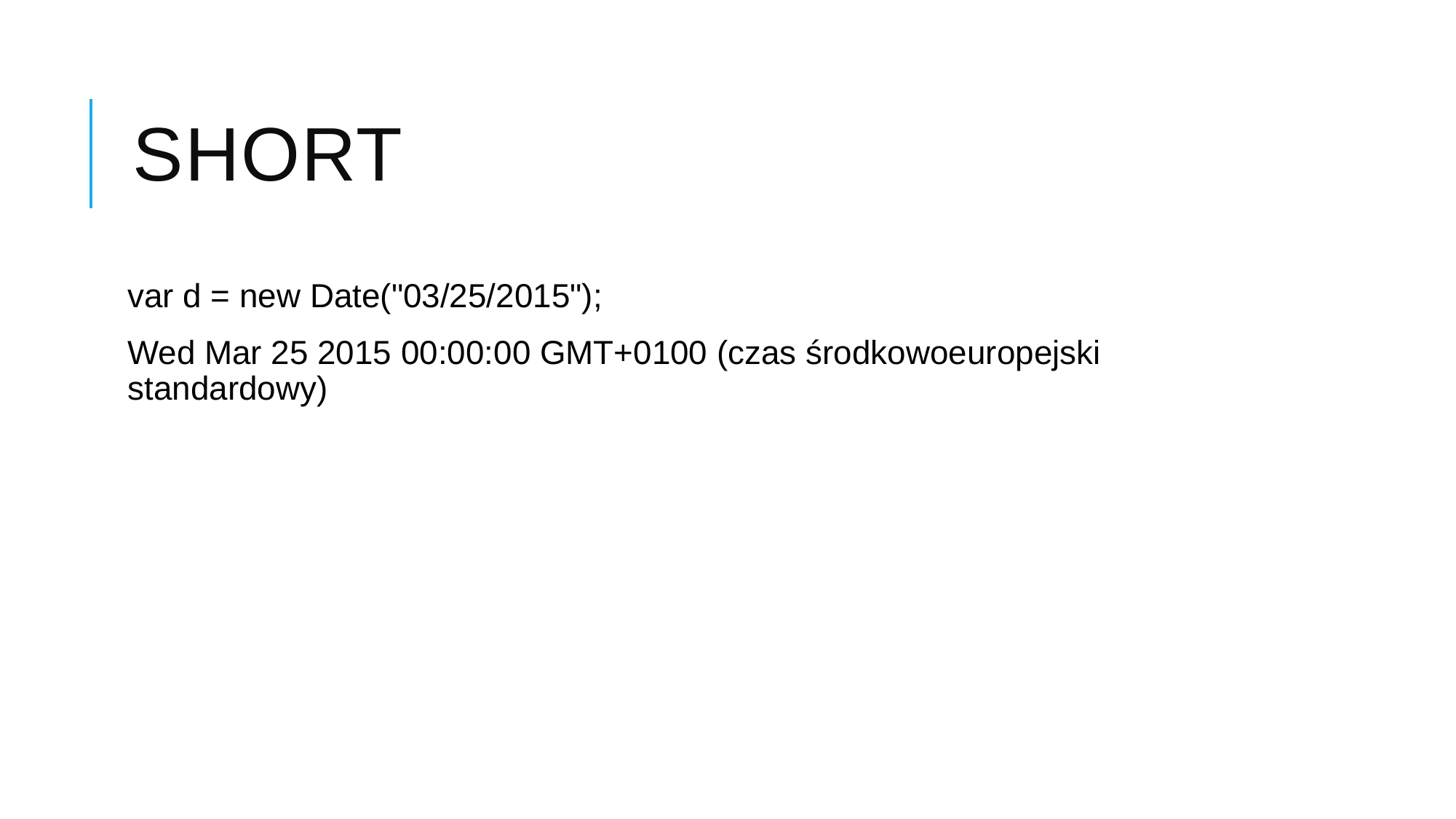

# Short
var d = new Date("03/25/2015");
Wed Mar 25 2015 00:00:00 GMT+0100 (czas środkowoeuropejski standardowy)